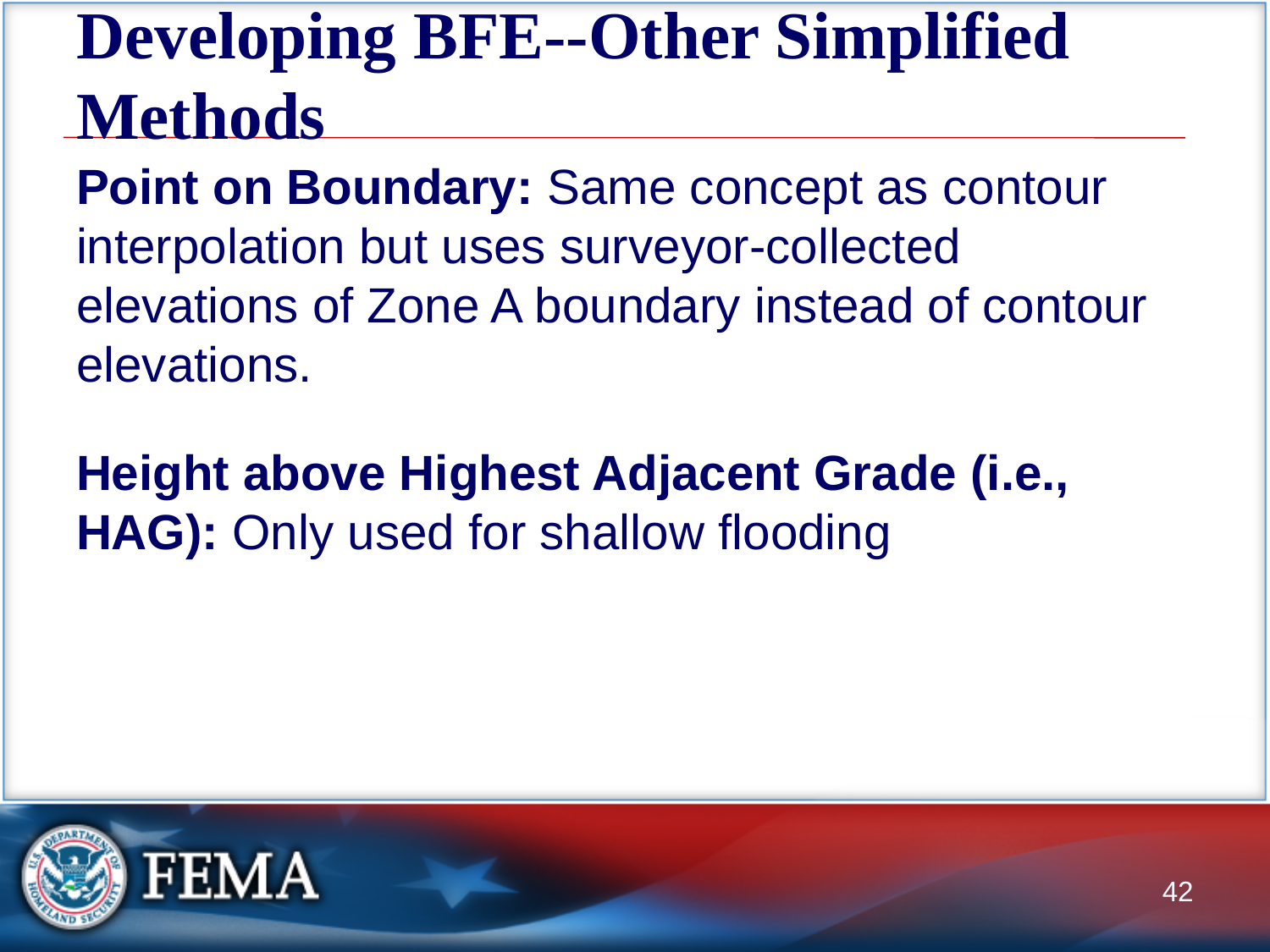

# Developing BFE--Other Simplified Methods
Point on Boundary: Same concept as contour interpolation but uses surveyor-collected elevations of Zone A boundary instead of contour elevations.
Height above Highest Adjacent Grade (i.e., HAG): Only used for shallow flooding
42